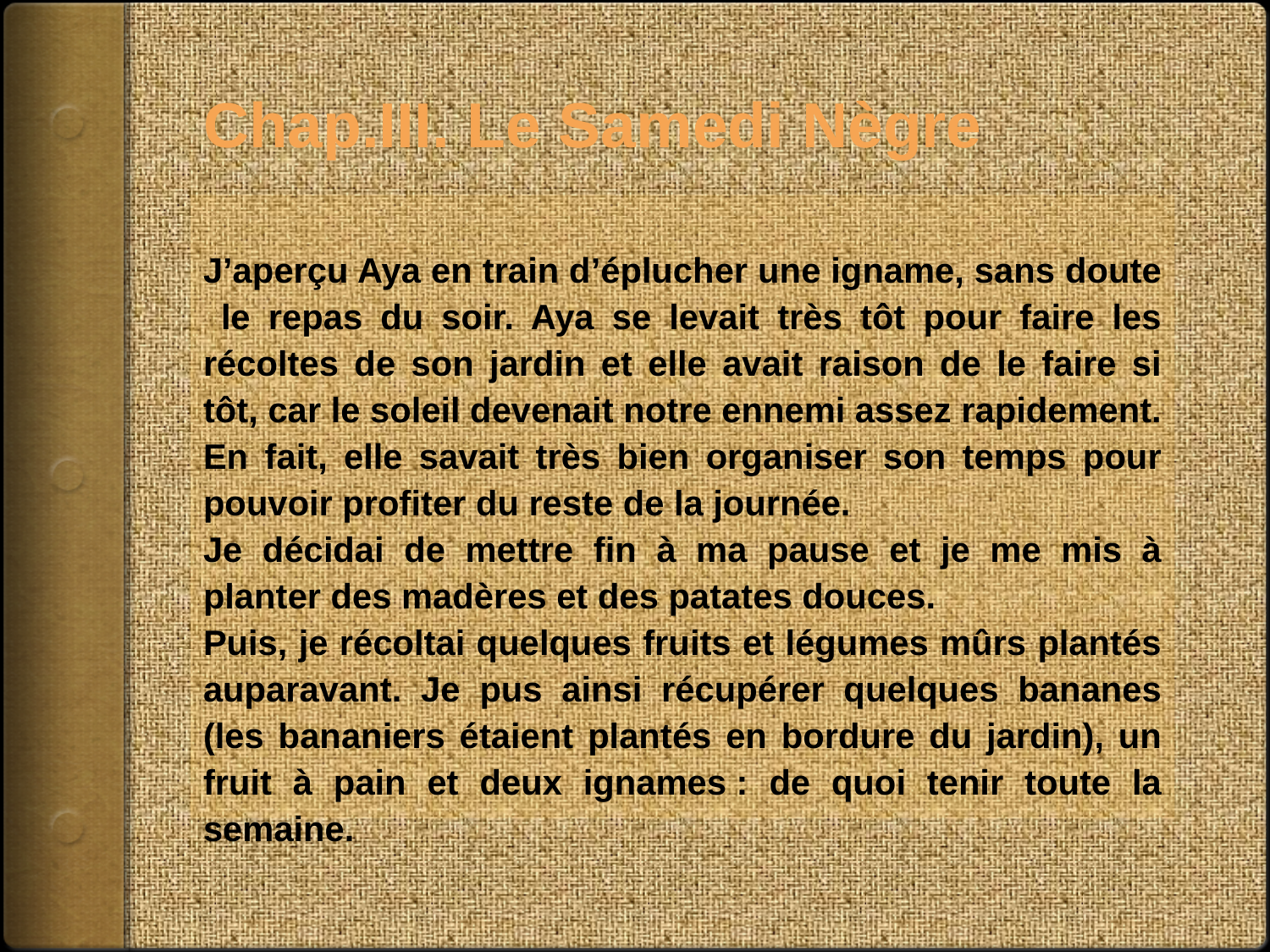

# Chap.III. Le Samedi Nègre

J’aperçu Aya en train d’éplucher une igname, sans doute  le repas du soir. Aya se levait très tôt pour faire les récoltes de son jardin et elle avait raison de le faire si tôt, car le soleil devenait notre ennemi assez rapidement.
En fait, elle savait très bien organiser son temps pour pouvoir profiter du reste de la journée.
Je décidai de mettre fin à ma pause et je me mis à planter des madères et des patates douces.
Puis, je récoltai quelques fruits et légumes mûrs plantés auparavant. Je pus ainsi récupérer quelques bananes (les bananiers étaient plantés en bordure du jardin), un fruit à pain et deux ignames : de quoi tenir toute la semaine.